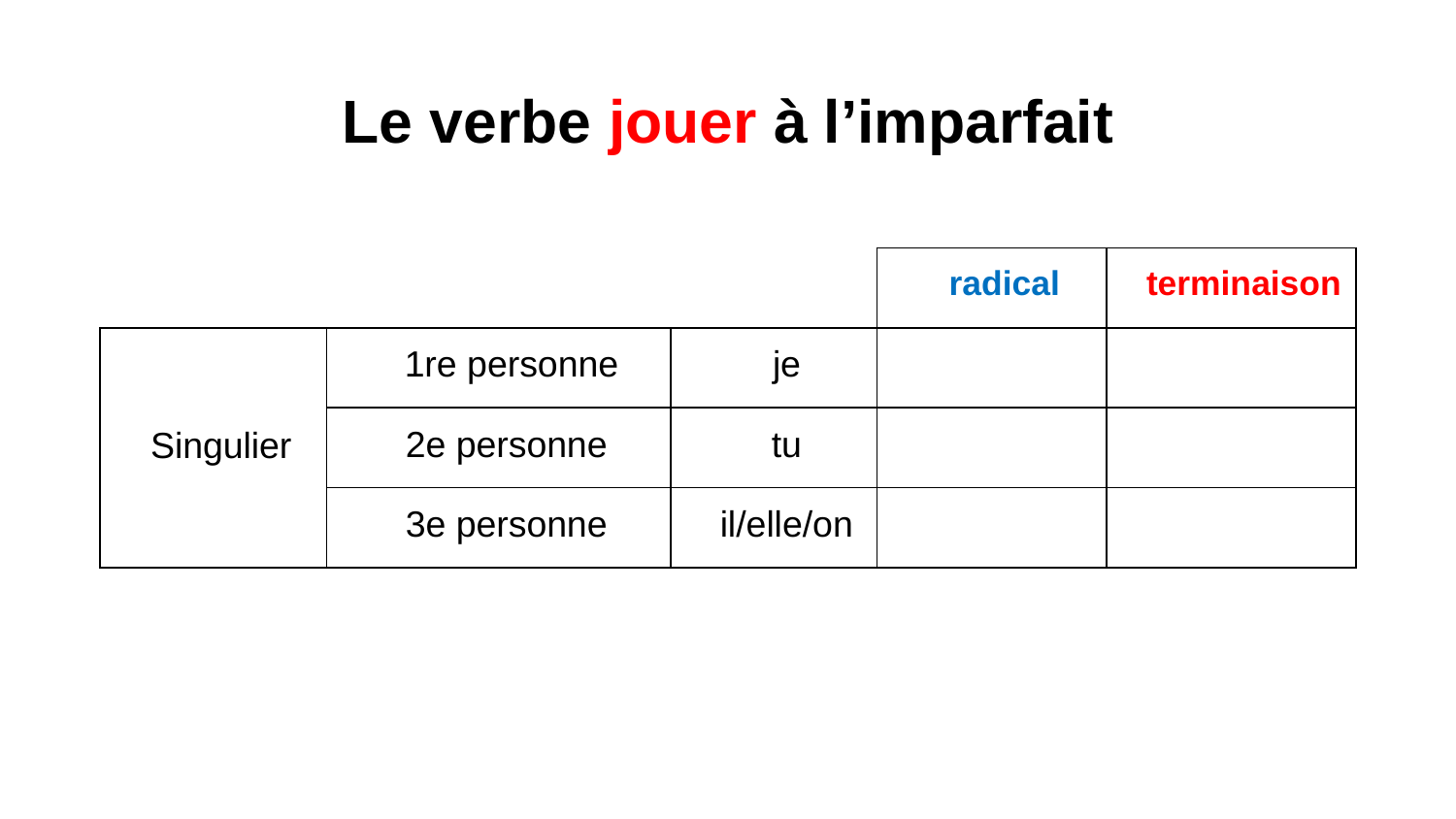

# Le verbe jouer à l’imparfait
|  |  |  | radical | terminaison |
| --- | --- | --- | --- | --- |
| Singulier | 1re personne | je |  |  |
|  | 2e personne | tu |  |  |
|  | 3e personne | il/elle/on |  |  |